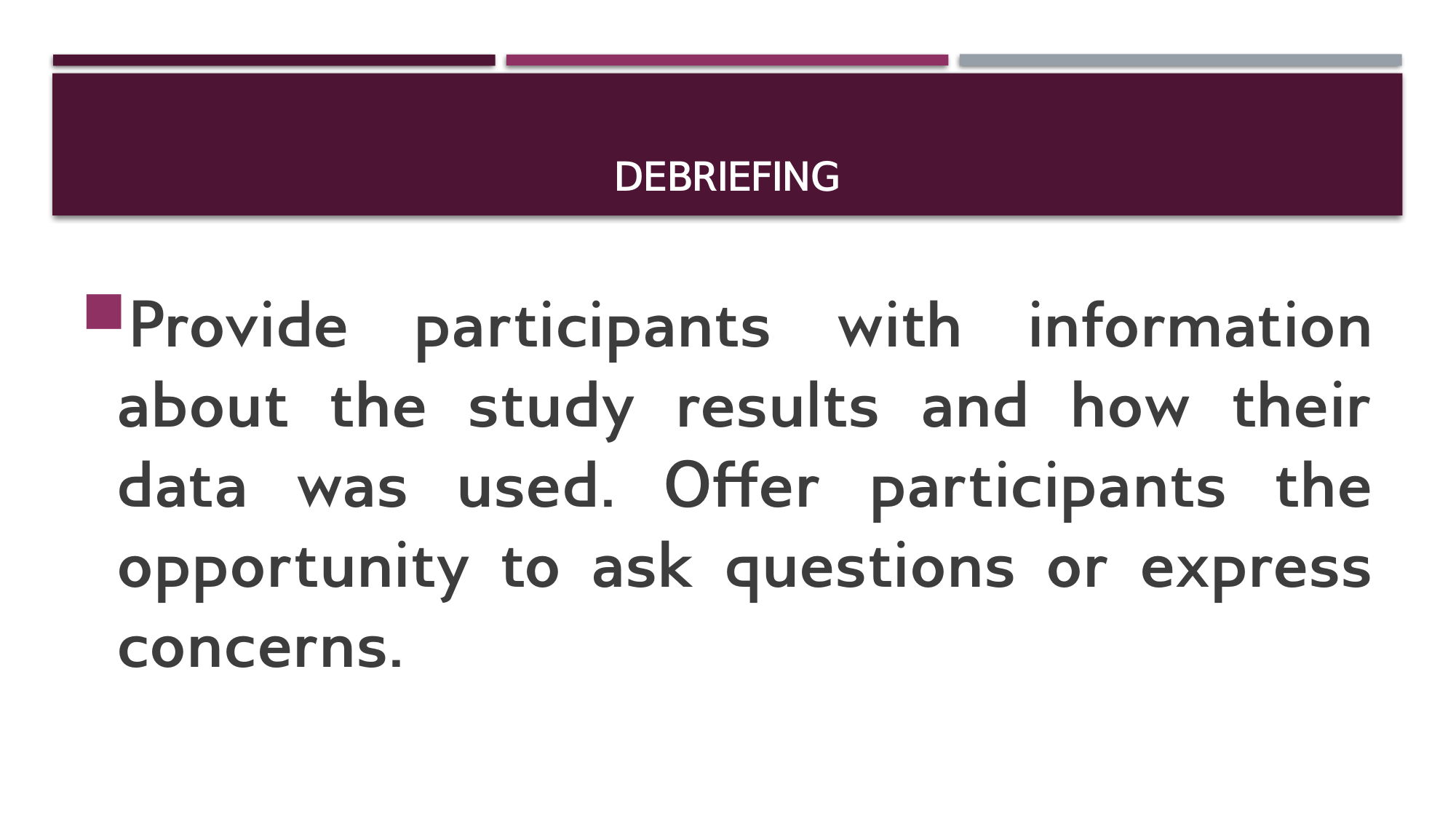

# Debriefing
Provide participants with information about the study results and how their data was used. Offer participants the opportunity to ask questions or express concerns.